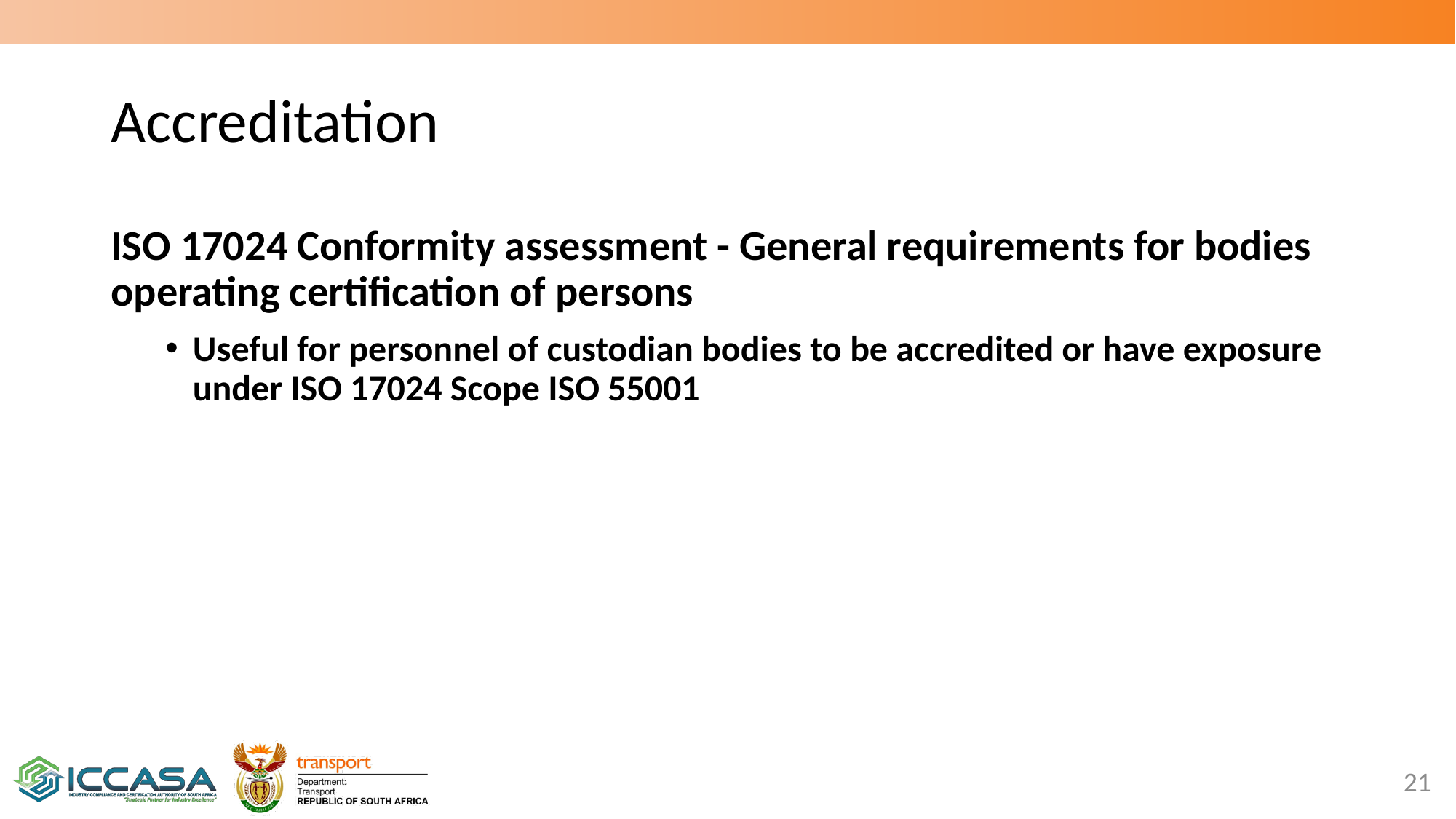

# Accreditation
ISO 17024 Conformity assessment - General requirements for bodies operating certification of persons
Useful for personnel of custodian bodies to be accredited or have exposure under ISO 17024 Scope ISO 55001

21